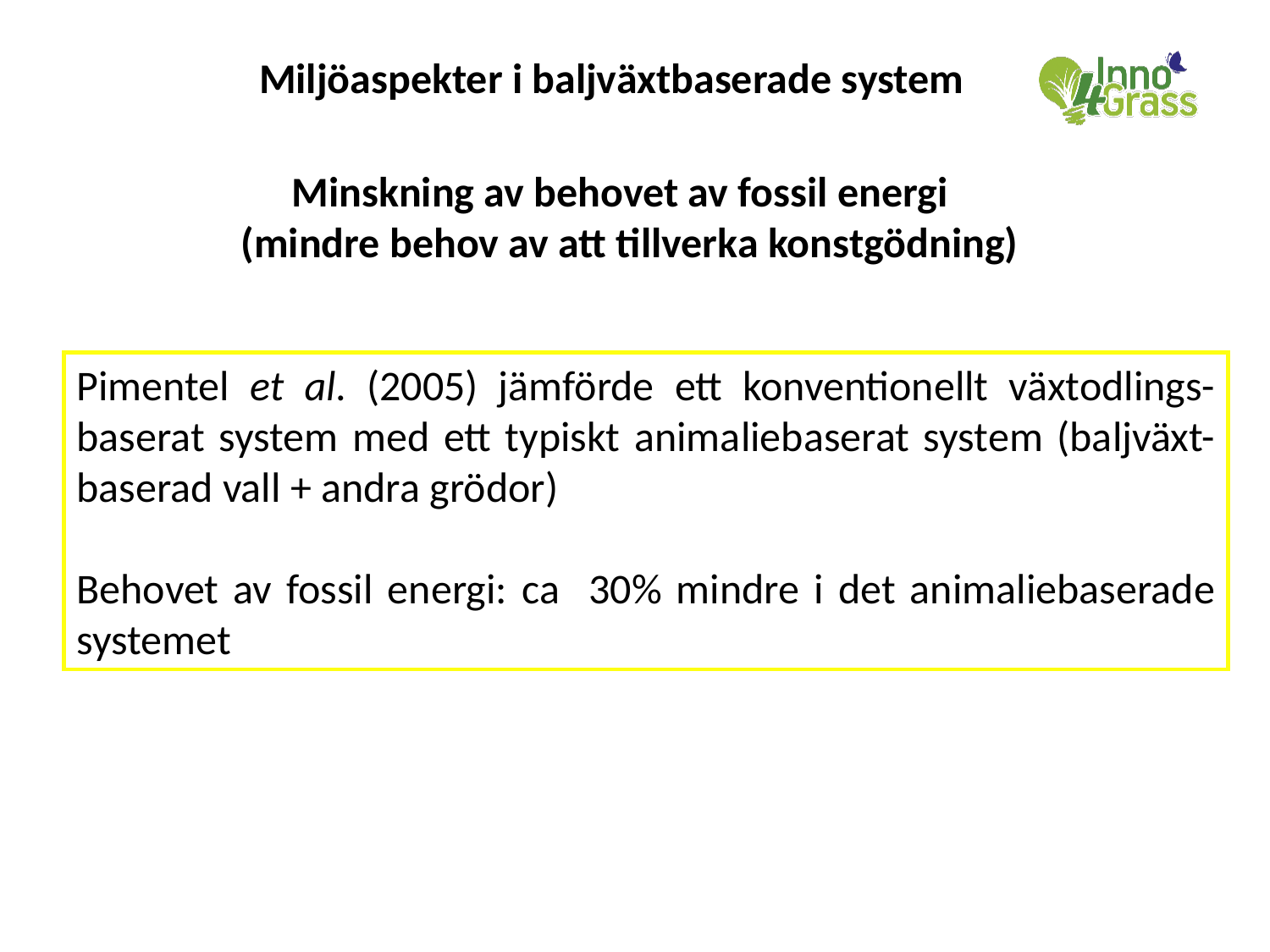

#
Miljöaspekter i baljväxtbaserade system
Minskning av behovet av fossil energi
(mindre behov av att tillverka konstgödning)
Pimentel et al. (2005) jämförde ett konventionellt växtodlings-baserat system med ett typiskt animaliebaserat system (baljväxt-baserad vall + andra grödor)

Behovet av fossil energi: ca  30% mindre i det animaliebaserade systemet